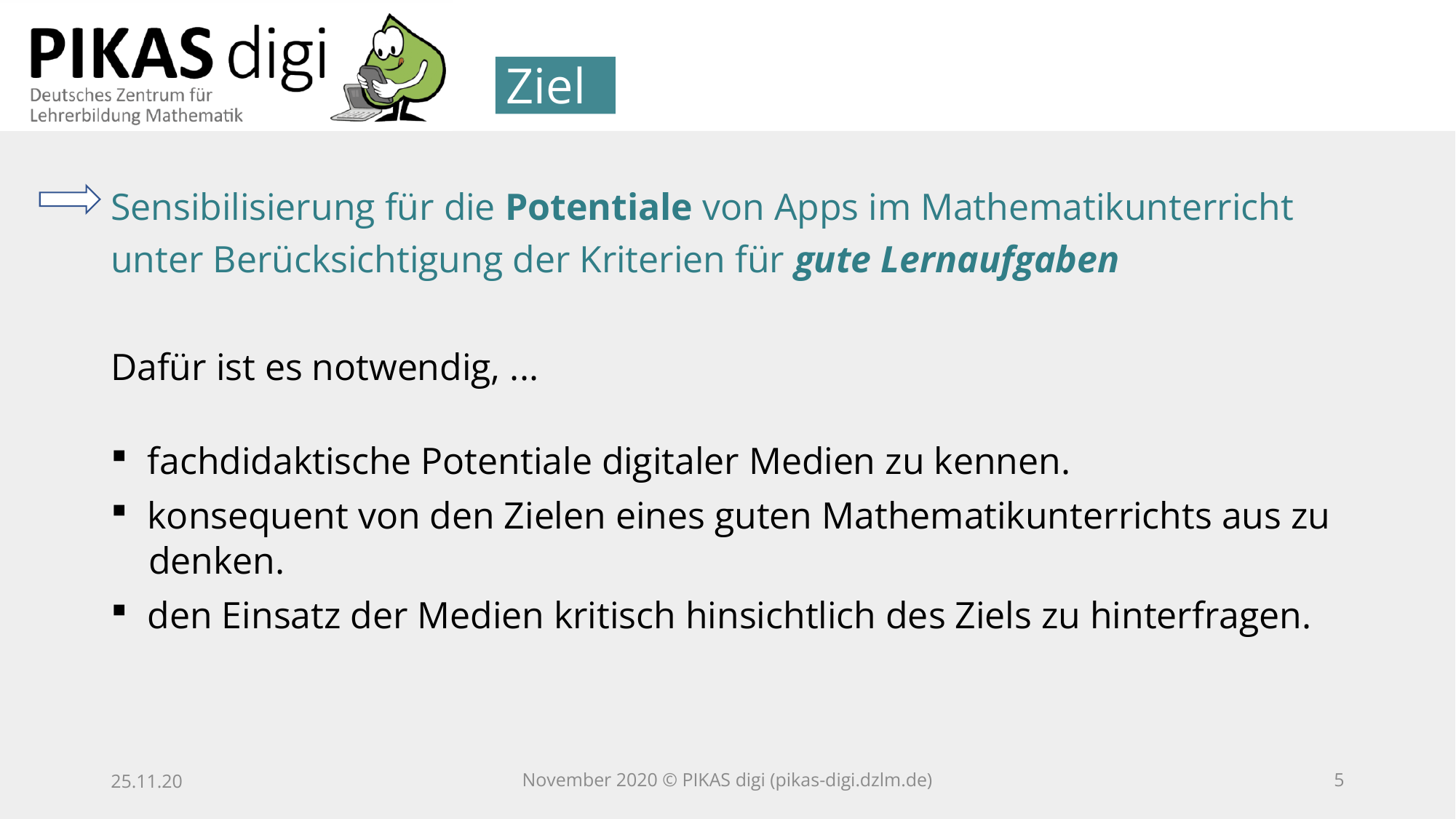

Ziel
Sensibilisierung für die Potentiale von Apps im Mathematikunterricht unter Berücksichtigung der Kriterien für gute Lernaufgaben

Dafür ist es notwendig, ...
 fachdidaktische Potentiale digitaler Medien zu kennen.
 konsequent von den Zielen eines guten Mathematikunterrichts aus zu
    denken.
 den Einsatz der Medien kritisch hinsichtlich des Ziels zu hinterfragen.

25.11.20
November 2020 © PIKAS digi (pikas-digi.dzlm.de)
5